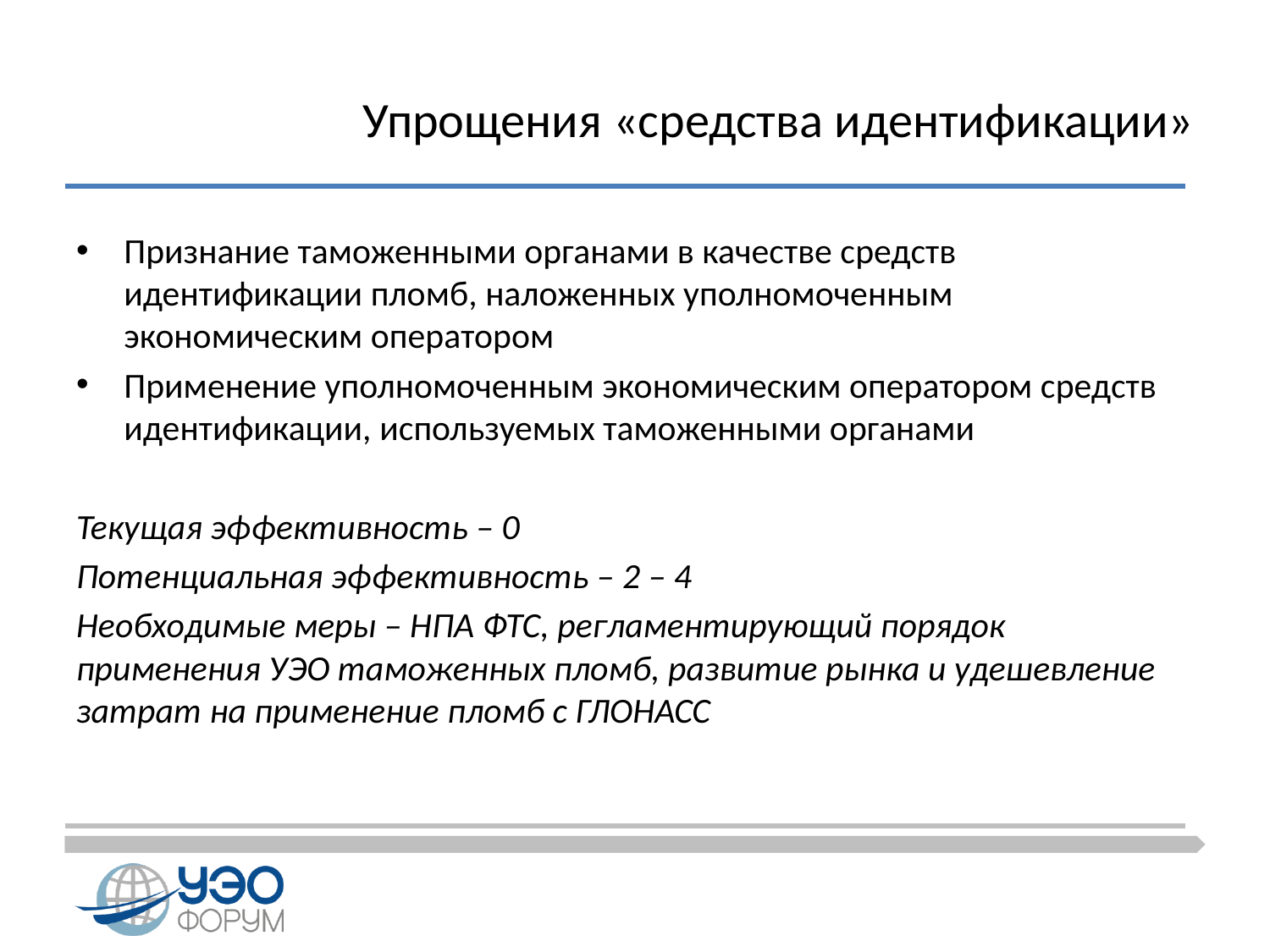

# Упрощения «средства идентификации»
Признание таможенными органами в качестве средств идентификации пломб, наложенных уполномоченным экономическим оператором
Применение уполномоченным экономическим оператором средств идентификации, используемых таможенными органами

Текущая эффективность – 0
Потенциальная эффективность – 2 – 4
Необходимые меры – НПА ФТС, регламентирующий порядок применения УЭО таможенных пломб, развитие рынка и удешевление затрат на применение пломб с ГЛОНАСС